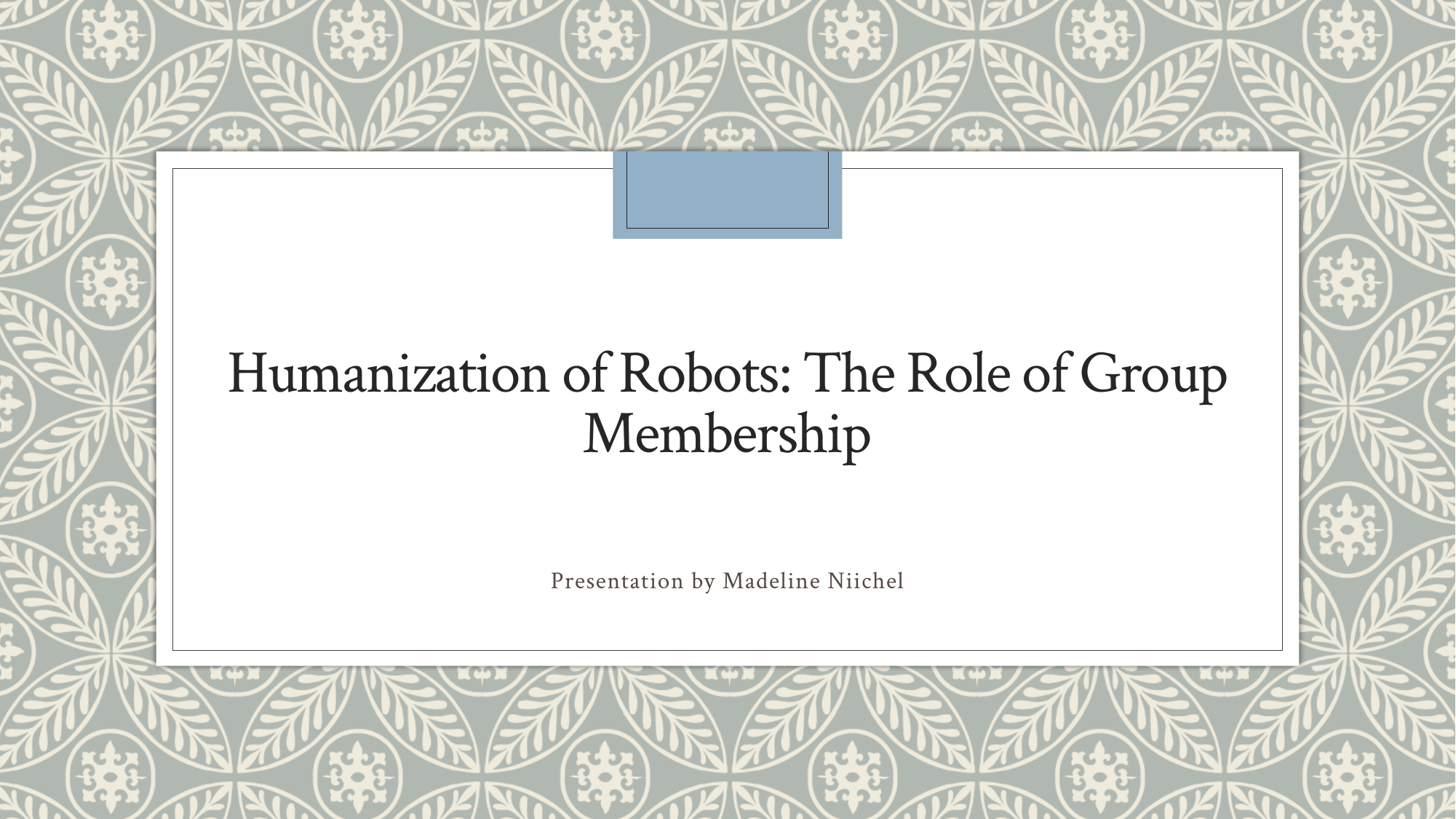

# Humanization of Robots: The Role of Group Membership
Presentation by Madeline Niichel